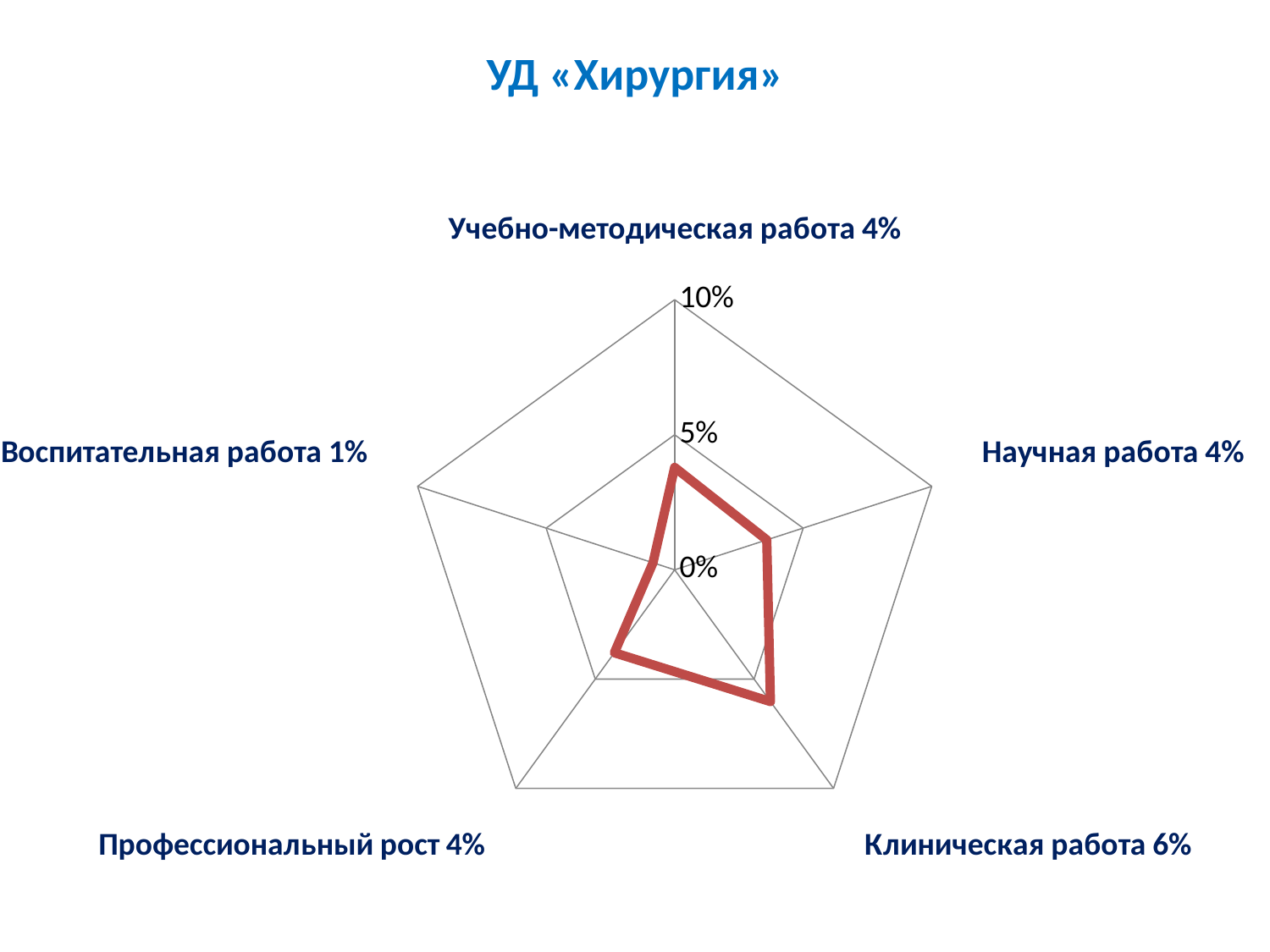

# УД «Хирургия»

### Chart

| Category |  |
|---|---|
| Учебно-методическая работа 4% | 0.03792250572889124 |
| Научная работа 4% | 0.035829361057249764 |
| Клиническая работа 6% | 0.06027968740819086 |
| Профессиональный рост 4% | 0.0379572095892826 |
| Воспитательная работа 1% | 0.008426978670897234 |